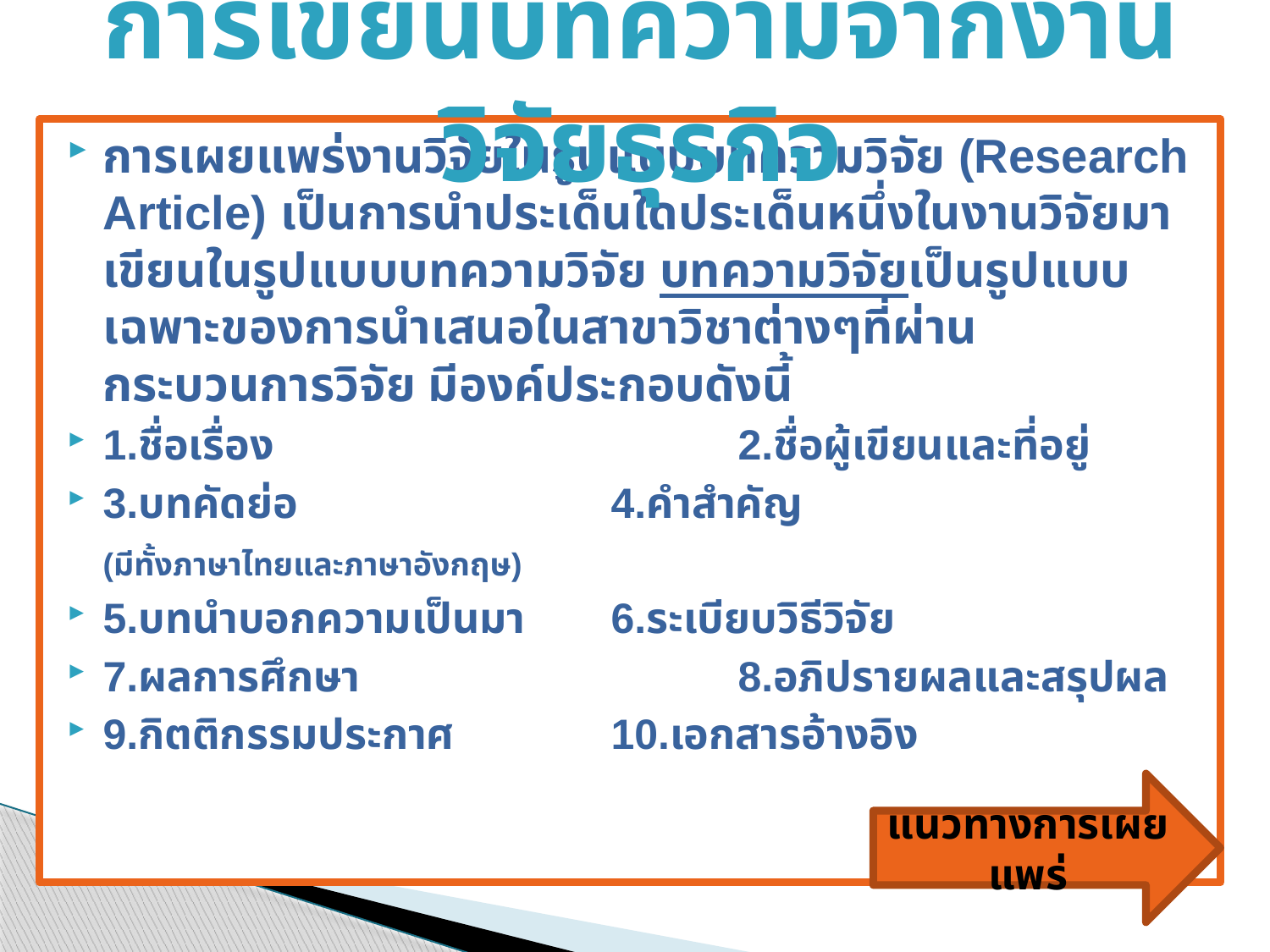

# การเขียนบทความจากงานวิจัยธุรกิจ
การเผยแพร่งานวิจัยในรูปแบบบทความวิจัย (Research Article) เป็นการนำประเด็นใดประเด็นหนึ่งในงานวิจัยมาเขียนในรูปแบบบทความวิจัย บทความวิจัยเป็นรูปแบบเฉพาะของการนำเสนอในสาขาวิชาต่างๆที่ผ่านกระบวนการวิจัย มีองค์ประกอบดังนี้
1.ชื่อเรื่อง				2.ชื่อผู้เขียนและที่อยู่
3.บทคัดย่อ			4.คำสำคัญ
	(มีทั้งภาษาไทยและภาษาอังกฤษ)
5.บทนำบอกความเป็นมา	6.ระเบียบวิธีวิจัย
7.ผลการศึกษา			8.อภิปรายผลและสรุปผล
9.กิตติกรรมประกาศ		10.เอกสารอ้างอิง
แนวทางการเผยแพร่